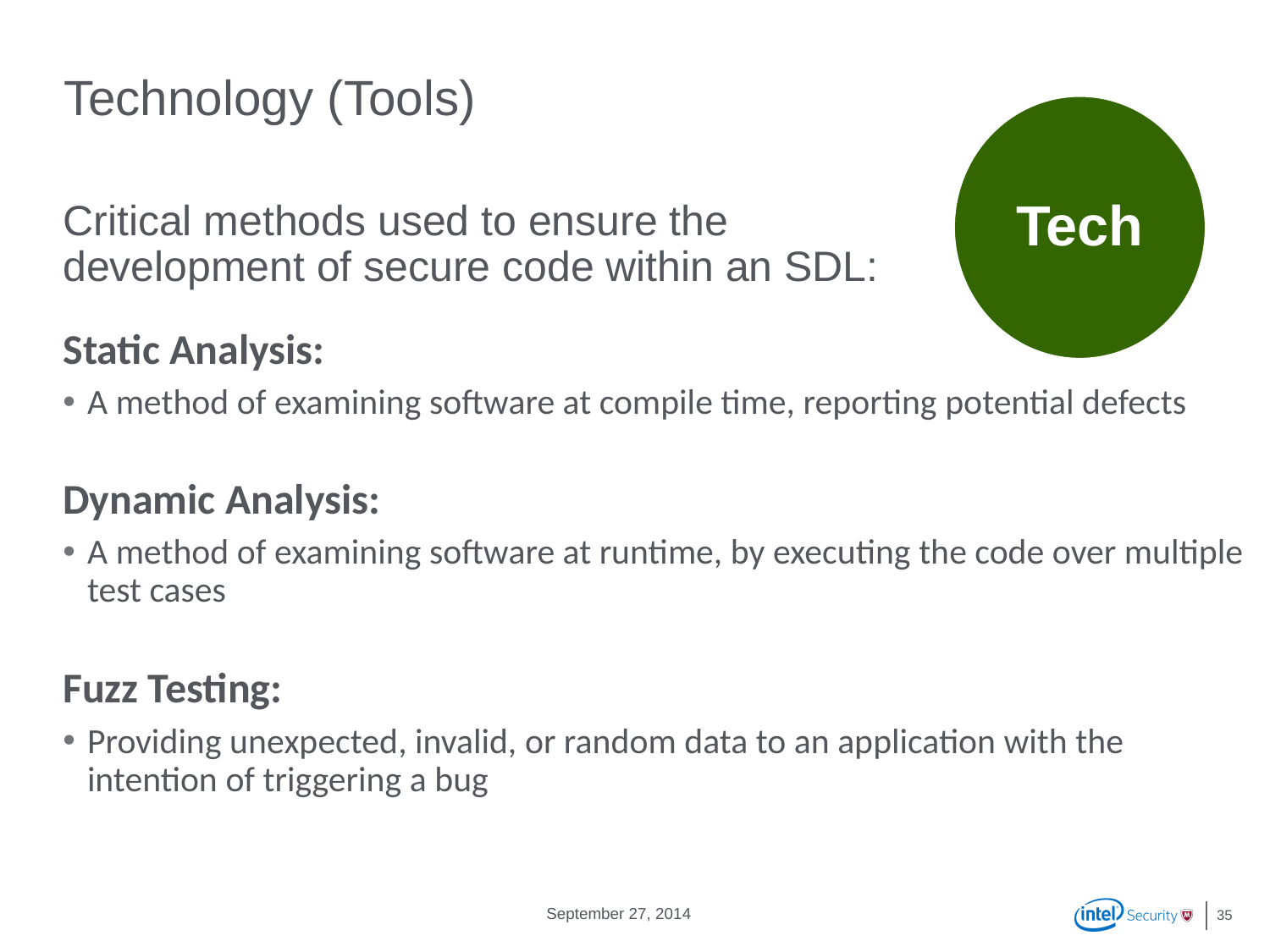

# Technology (Tools)

Tech

Critical methods used to ensure the development of secure code within an SDL:

Static Analysis:
A method of examining software at compile time, reporting potential defects

Dynamic Analysis:
A method of examining software at runtime, by executing the code over multiple test cases
Fuzz Testing:
Providing unexpected, invalid, or random data to an application with the intention of triggering a bug
September 27, 2014
35